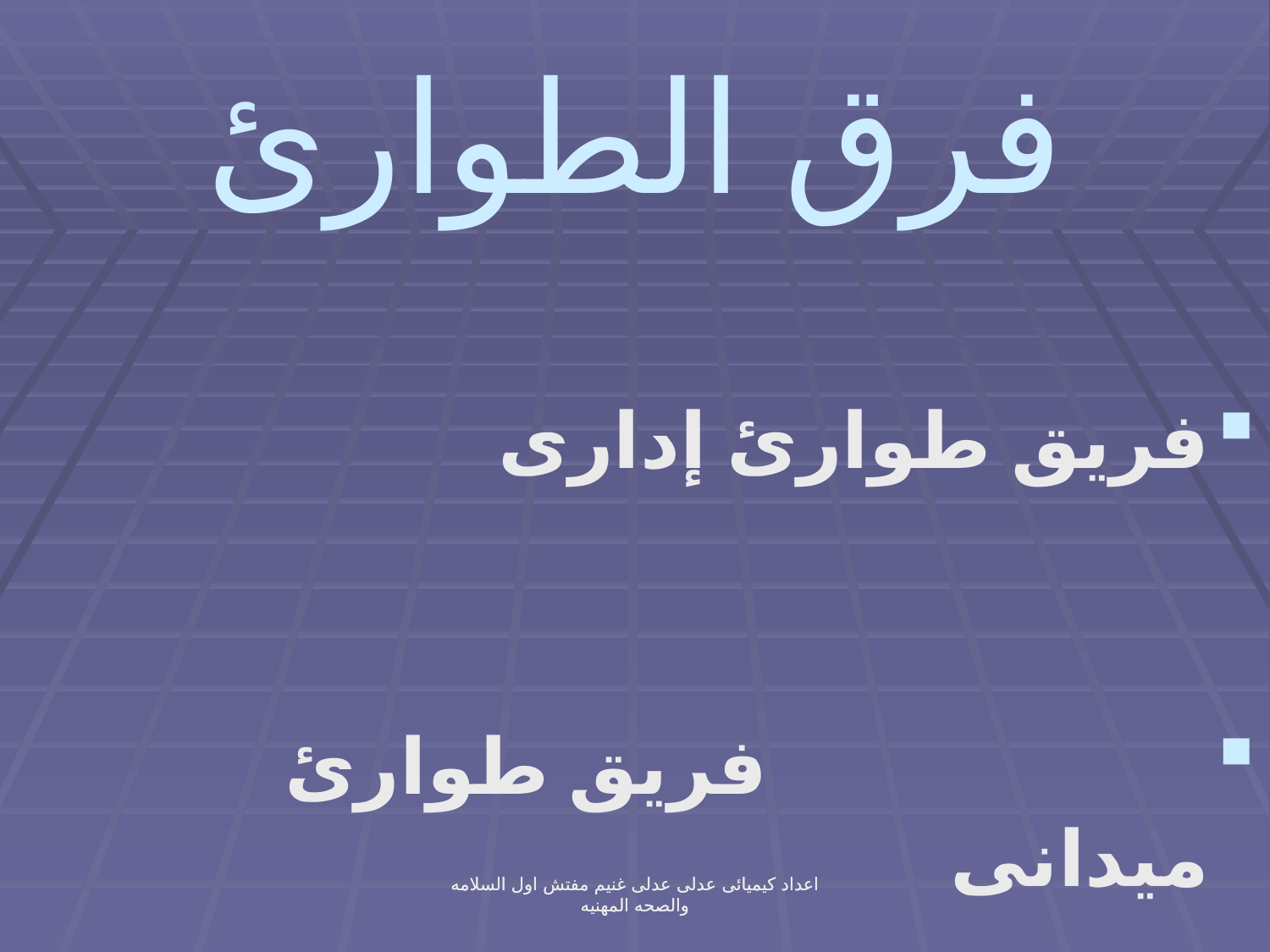

# فرق الطوارئ

فريق طوارئ إدارى

                      فريق طوارئ ميدانى
اعداد كيميائى عدلى عدلى غنيم مفتش اول السلامه والصحه المهنيه
اعداد كيميائى عدلى عدلى غنيم مفتش اول السلامه والصحه المهنيه